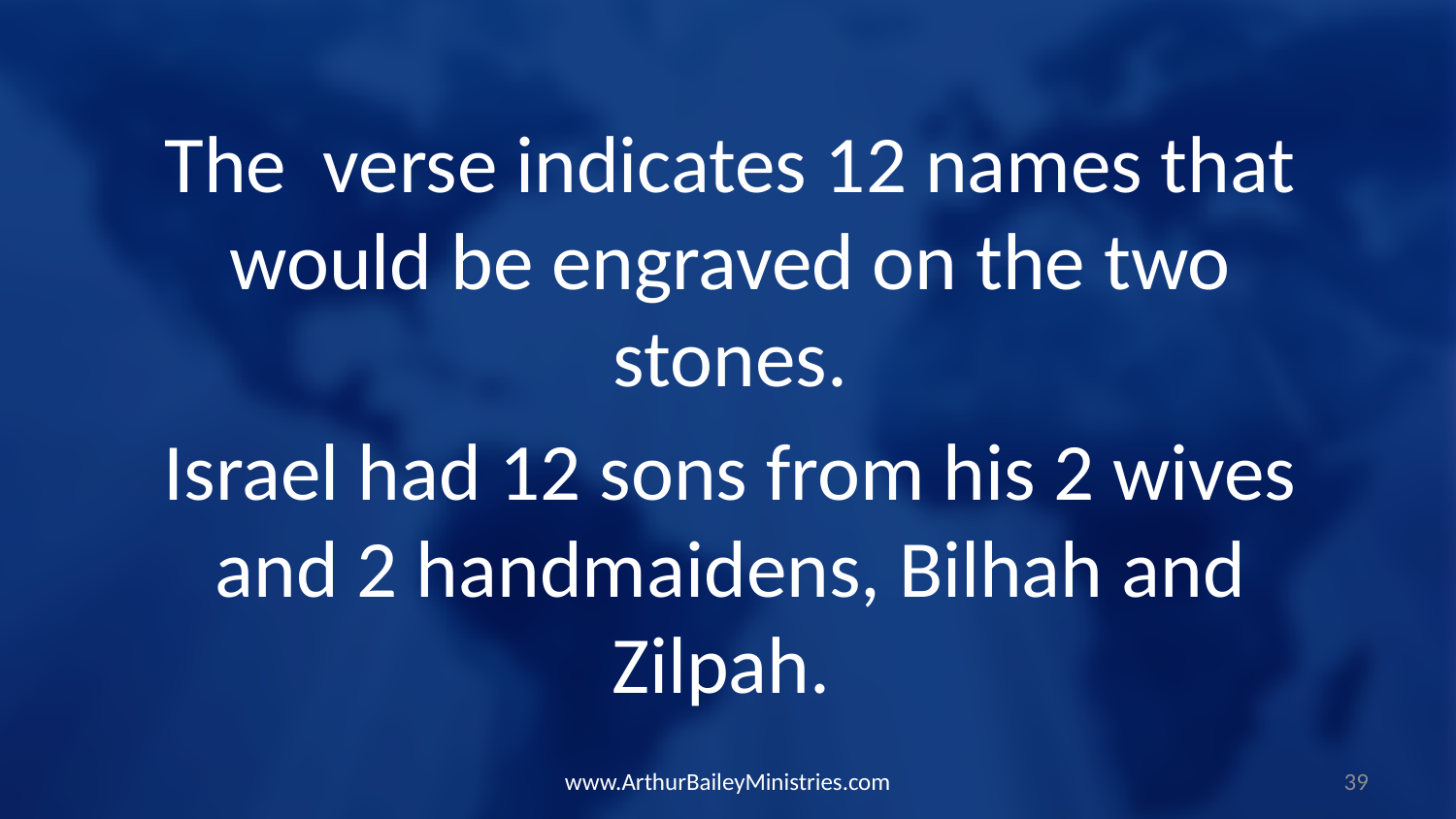

The  verse indicates 12 names that would be engraved on the two stones.
Israel had 12 sons from his 2 wives and 2 handmaidens, Bilhah and Zilpah.

www.ArthurBaileyMinistries.com
39